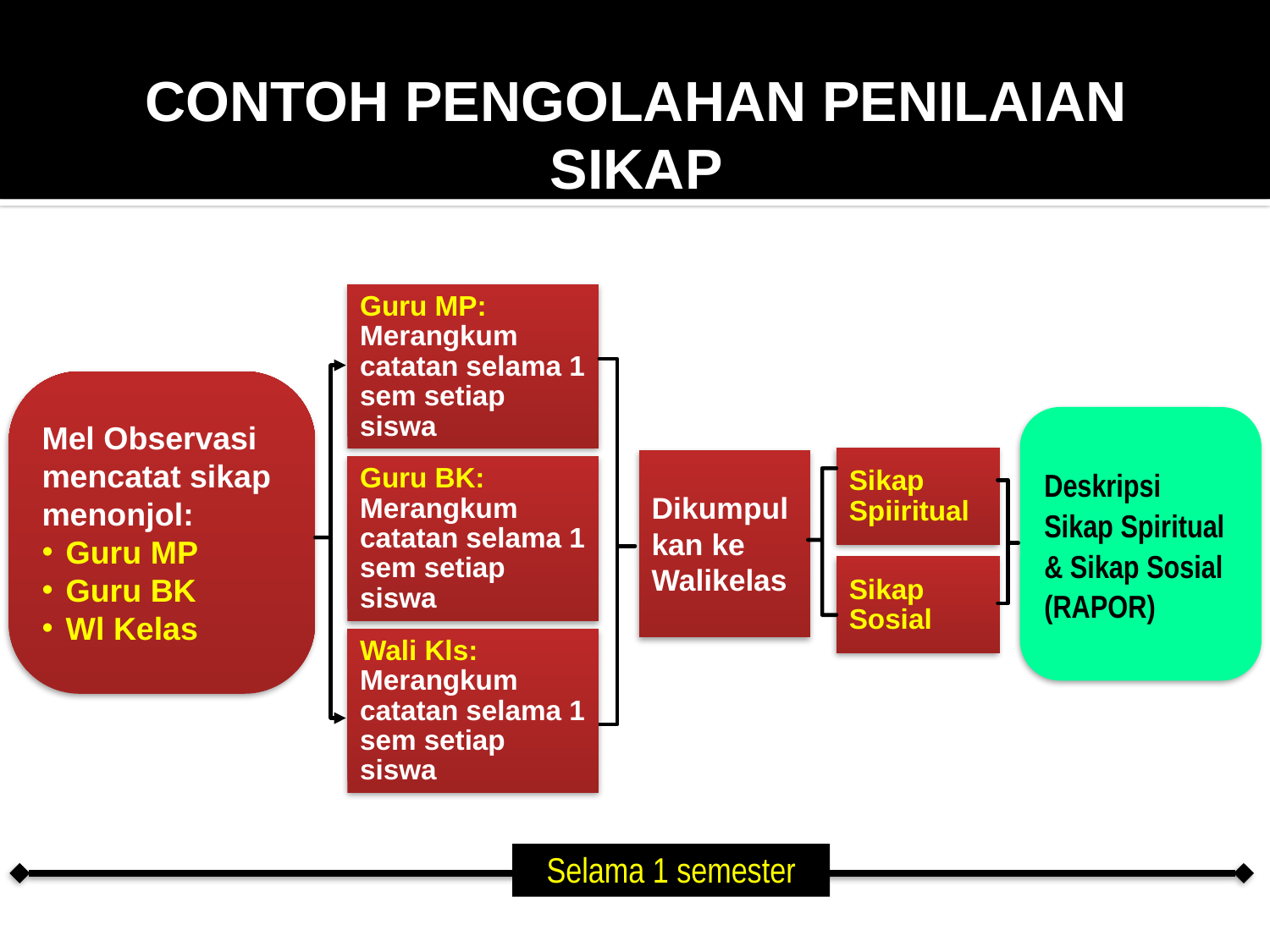

CONTOH PENGOLAHAN PENILAIAN SIKAP
Guru MP:
Merangkum catatan selama 1 sem setiap siswa

Mel Observasi mencatat sikap menonjol:
Guru MP
Guru BK
Wl Kelas
Deskripsi
Sikap Spiritual
& Sikap Sosial
(RAPOR)
Sikap Spiiritual
Dikumpulkan ke
Walikelas
Guru BK:
Merangkum catatan selama 1 sem setiap siswa

Sikap Sosial
Wali Kls:
Merangkum catatan selama 1 sem setiap siswa
Selama 1 semester